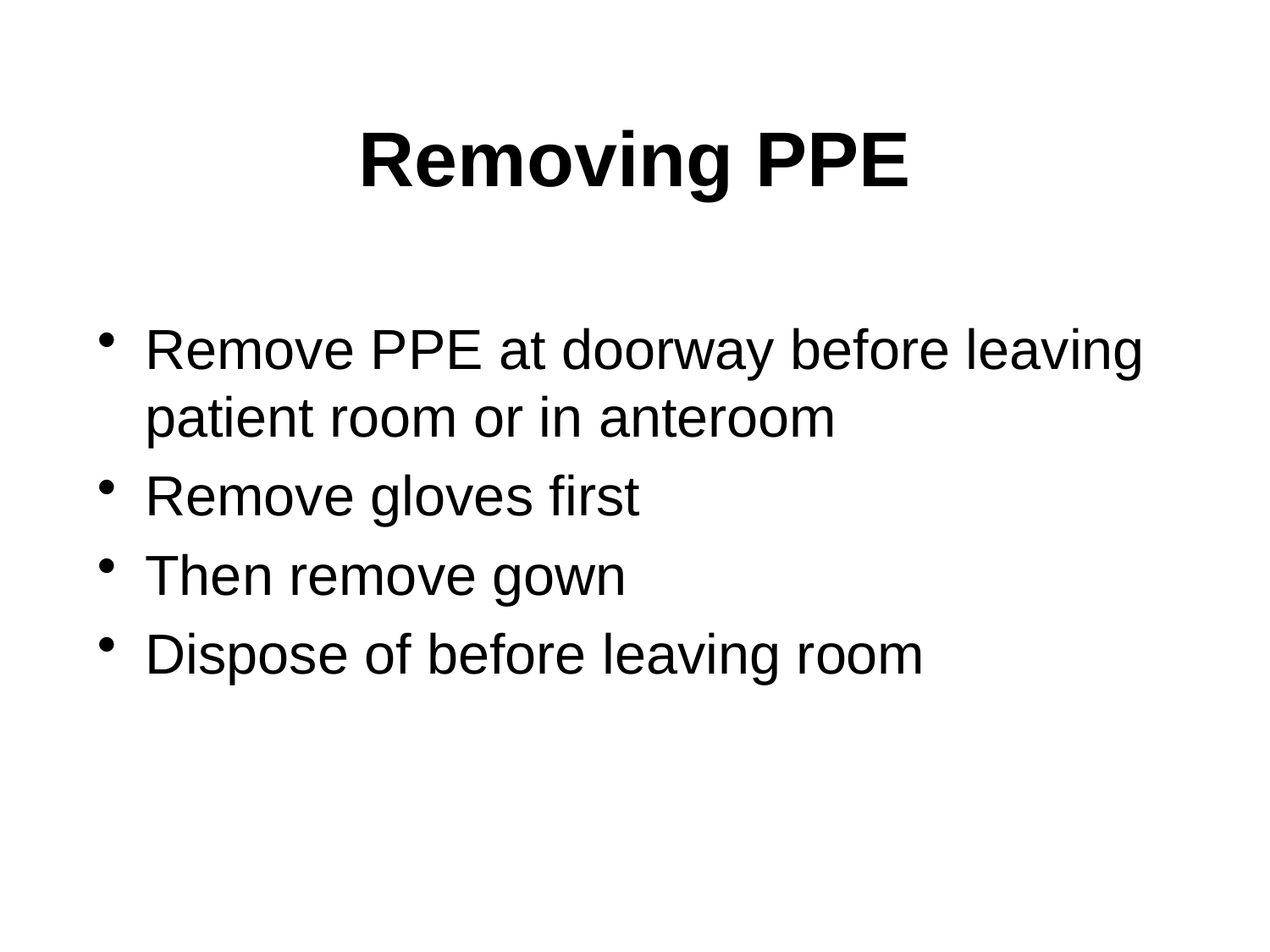

# Removing PPE
Remove PPE at doorway before leaving patient room or in anteroom
Remove gloves first
Then remove gown
Dispose of before leaving room